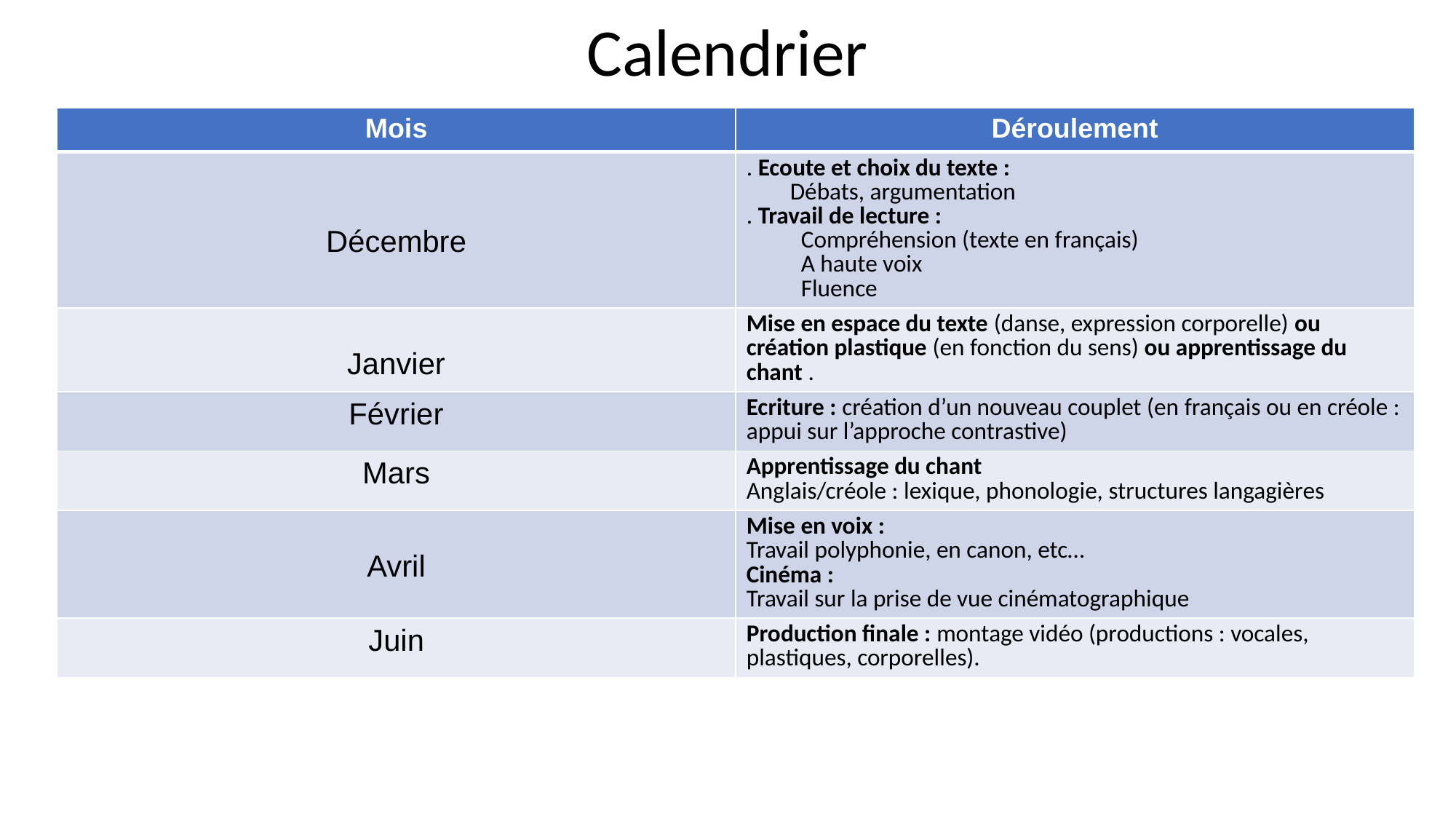

# Calendrier
| Mois | Déroulement |
| --- | --- |
| Décembre | . Ecoute et choix du texte : Débats, argumentation . Travail de lecture : Compréhension (texte en français) A haute voix Fluence |
| Janvier | Mise en espace du texte (danse, expression corporelle) ou création plastique (en fonction du sens) ou apprentissage du chant . |
| Février | Ecriture : création d’un nouveau couplet (en français ou en créole : appui sur l’approche contrastive) |
| Mars | Apprentissage du chant Anglais/créole : lexique, phonologie, structures langagières |
| Avril | Mise en voix : Travail polyphonie, en canon, etc… Cinéma : Travail sur la prise de vue cinématographique |
| Juin | Production finale : montage vidéo (productions : vocales, plastiques, corporelles). |